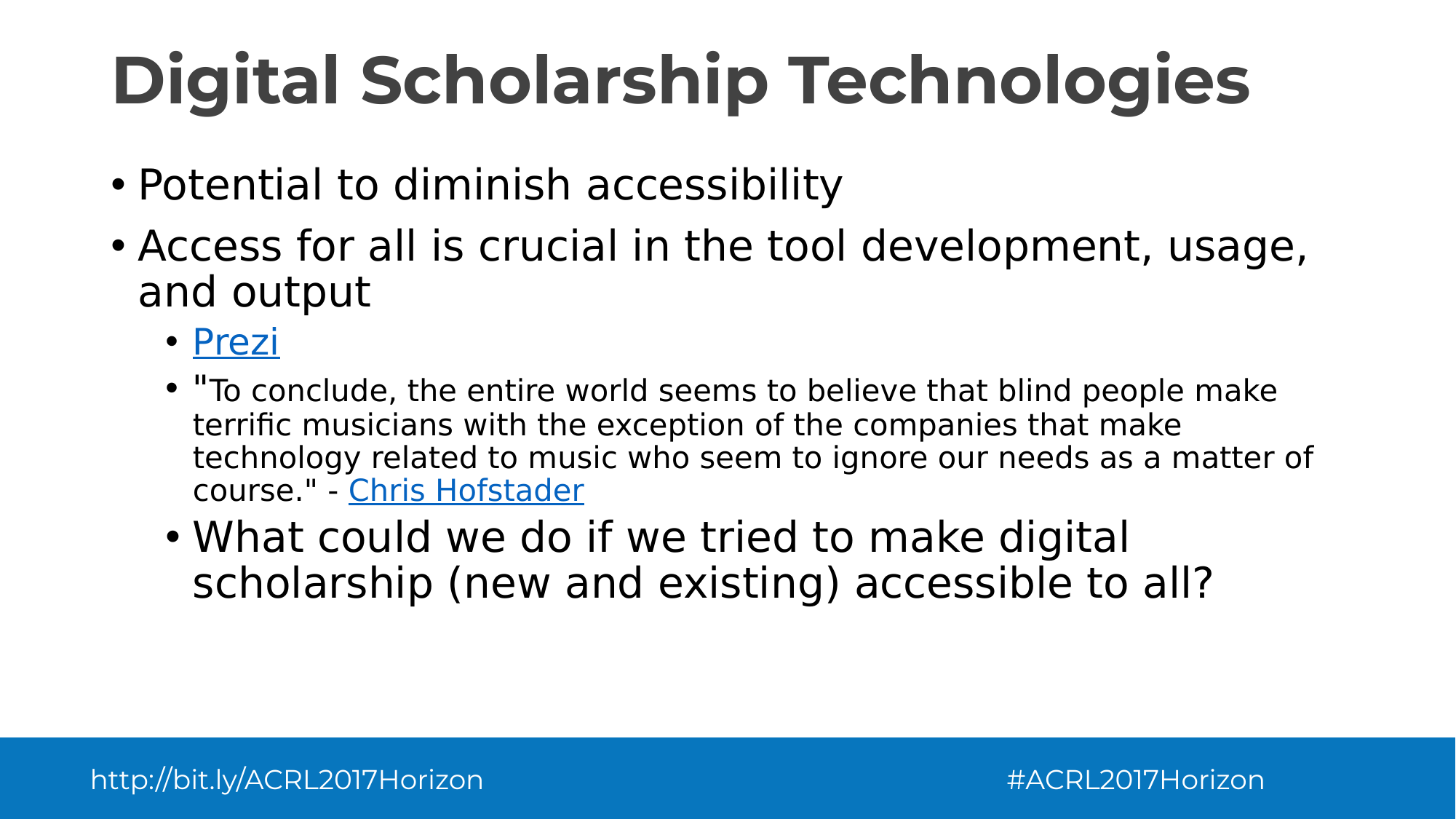

# Digital Scholarship Technologies
Potential to diminish accessibility
Access for all is crucial in the tool development, usage, and output
Prezi
"To conclude, the entire world seems to believe that blind people make terrific musicians with the exception of the companies that make technology related to music who seem to ignore our needs as a matter of course." - Chris Hofstader
What could we do if we tried to make digital scholarship (new and existing) accessible to all?

http://bit.ly/ACRL2017Horizon                                                            #ACRL2017Horizon